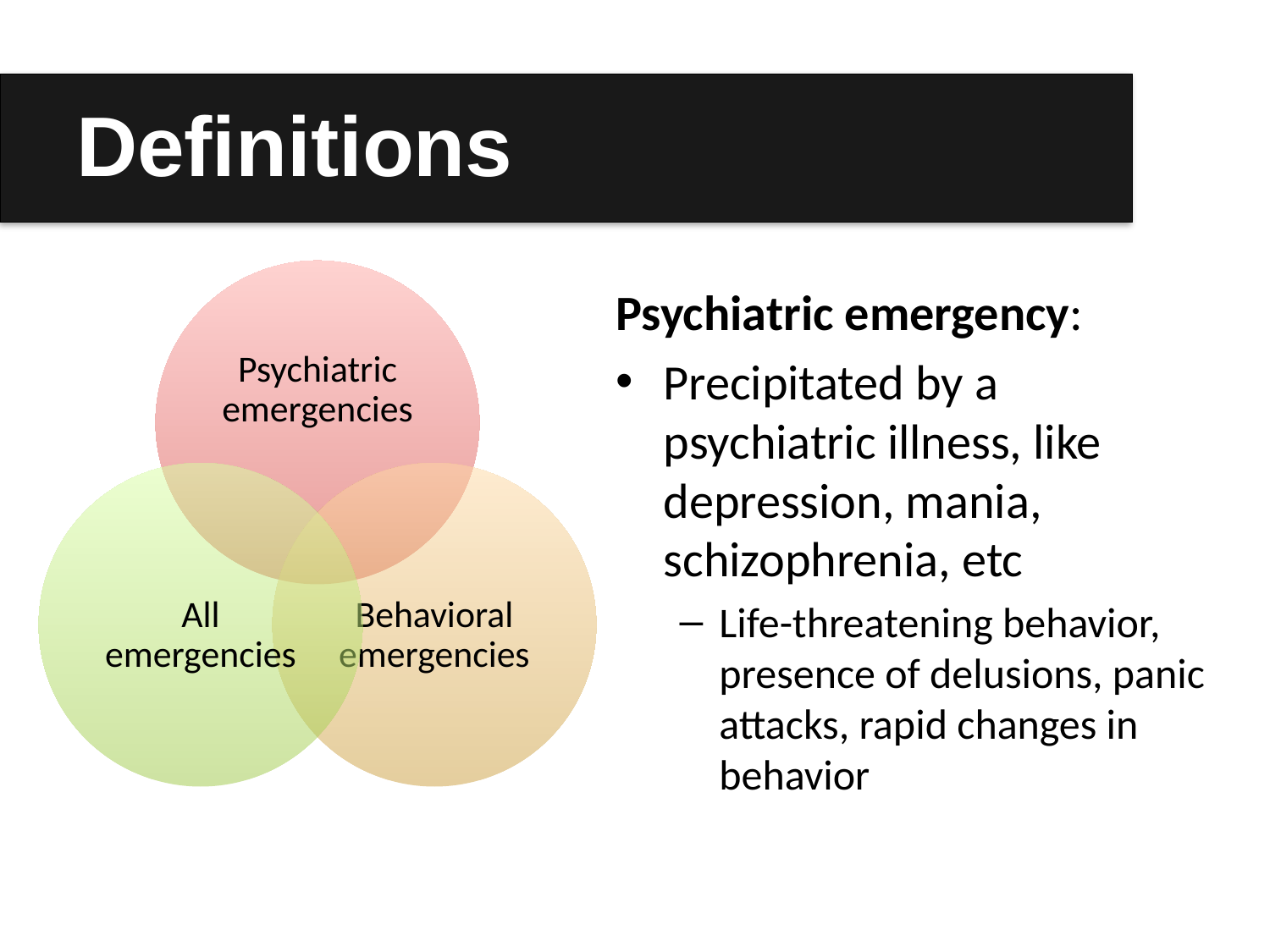

# Definitions

Psychiatric emergencies
Behavioral emergencies
All emergencies
Psychiatric emergency:
Precipitated by a psychiatric illness, like depression, mania, schizophrenia, etc
Life-threatening behavior, presence of delusions, panic attacks, rapid changes in behavior